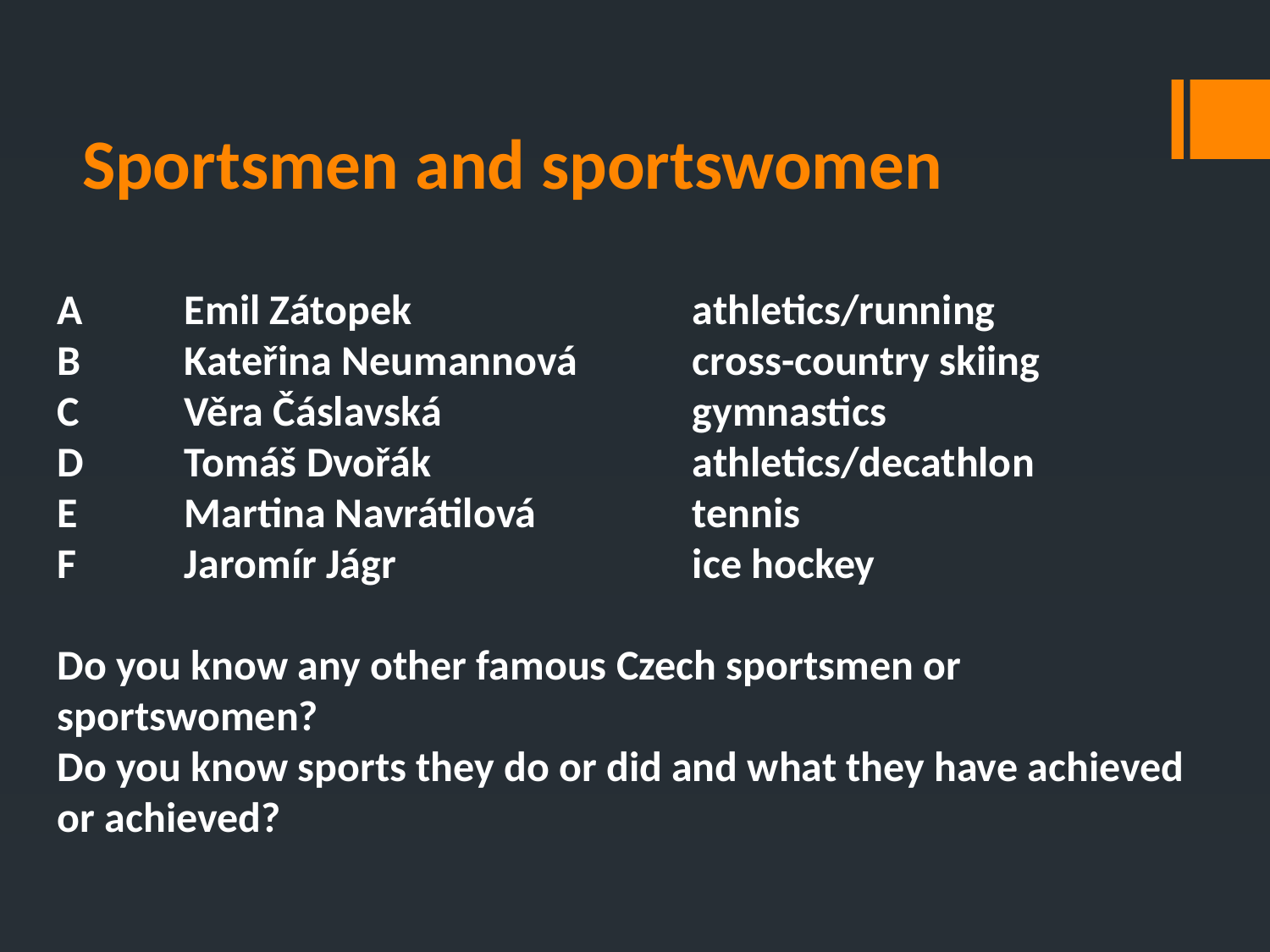

# Sportsmen and sportswomen
A	Emil Zátopek			athletics/running
B	Kateřina Neumannová	cross-country skiing
C	Věra Čáslavská		gymnastics
D	Tomáš Dvořák			athletics/decathlon
E	Martina Navrátilová		tennis
F	Jaromír Jágr			ice hockey

Do you know any other famous Czech sportsmen or sportswomen?
Do you know sports they do or did and what they have achieved or achieved?